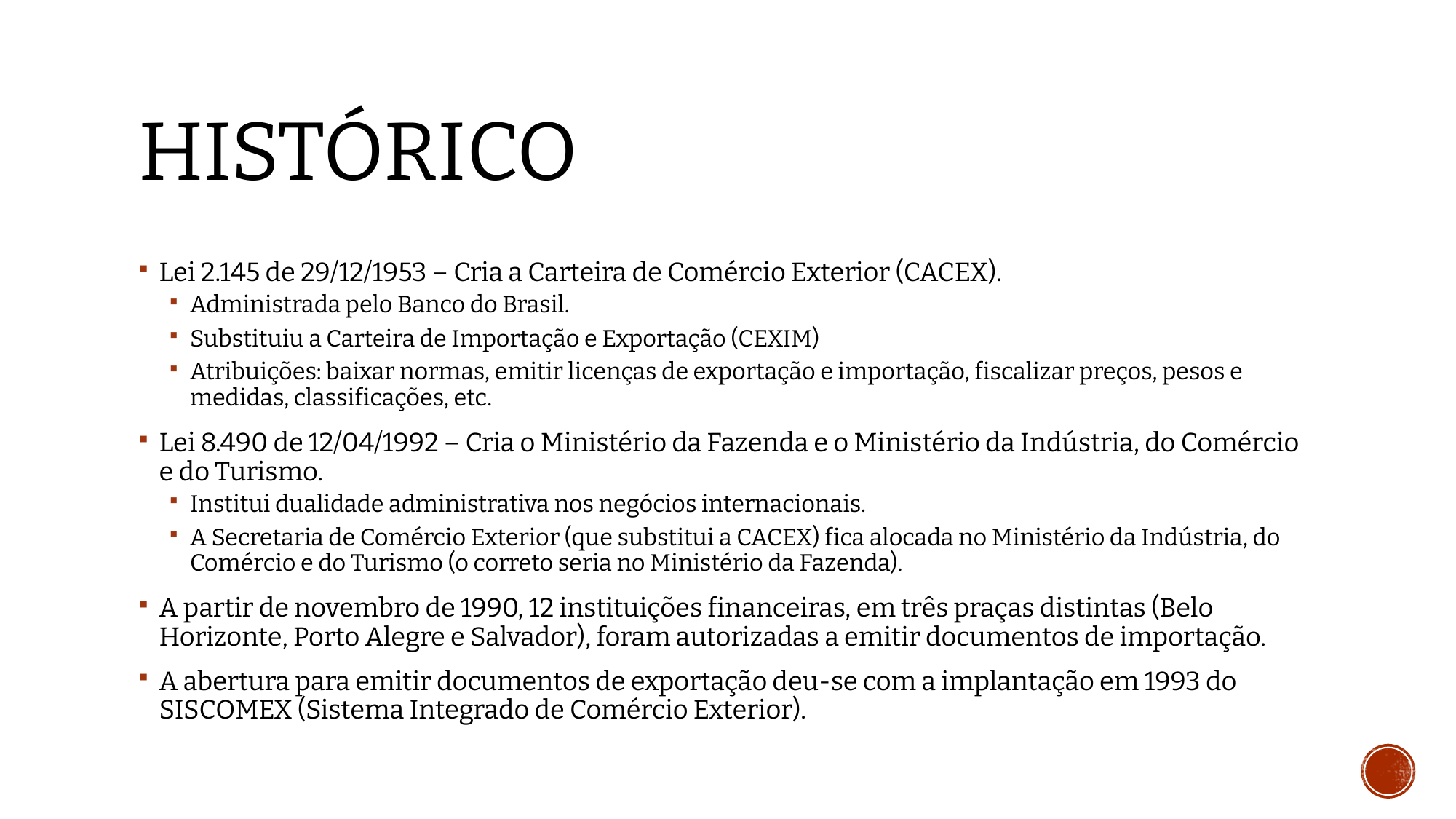

# Histórico
Lei 2.145 de 29/12/1953 – Cria a Carteira de Comércio Exterior (CACEX).
Administrada pelo Banco do Brasil.
Substituiu a Carteira de Importação e Exportação (CEXIM)
Atribuições: baixar normas, emitir licenças de exportação e importação, fiscalizar preços, pesos e medidas, classificações, etc.
Lei 8.490 de 12/04/1992 – Cria o Ministério da Fazenda e o Ministério da Indústria, do Comércio e do Turismo.
Institui dualidade administrativa nos negócios internacionais.
A Secretaria de Comércio Exterior (que substitui a CACEX) fica alocada no Ministério da Indústria, do Comércio e do Turismo (o correto seria no Ministério da Fazenda).
A partir de novembro de 1990, 12 instituições financeiras, em três praças distintas (Belo Horizonte, Porto Alegre e Salvador), foram autorizadas a emitir documentos de importação.
A abertura para emitir documentos de exportação deu-se com a implantação em 1993 do SISCOMEX (Sistema Integrado de Comércio Exterior).